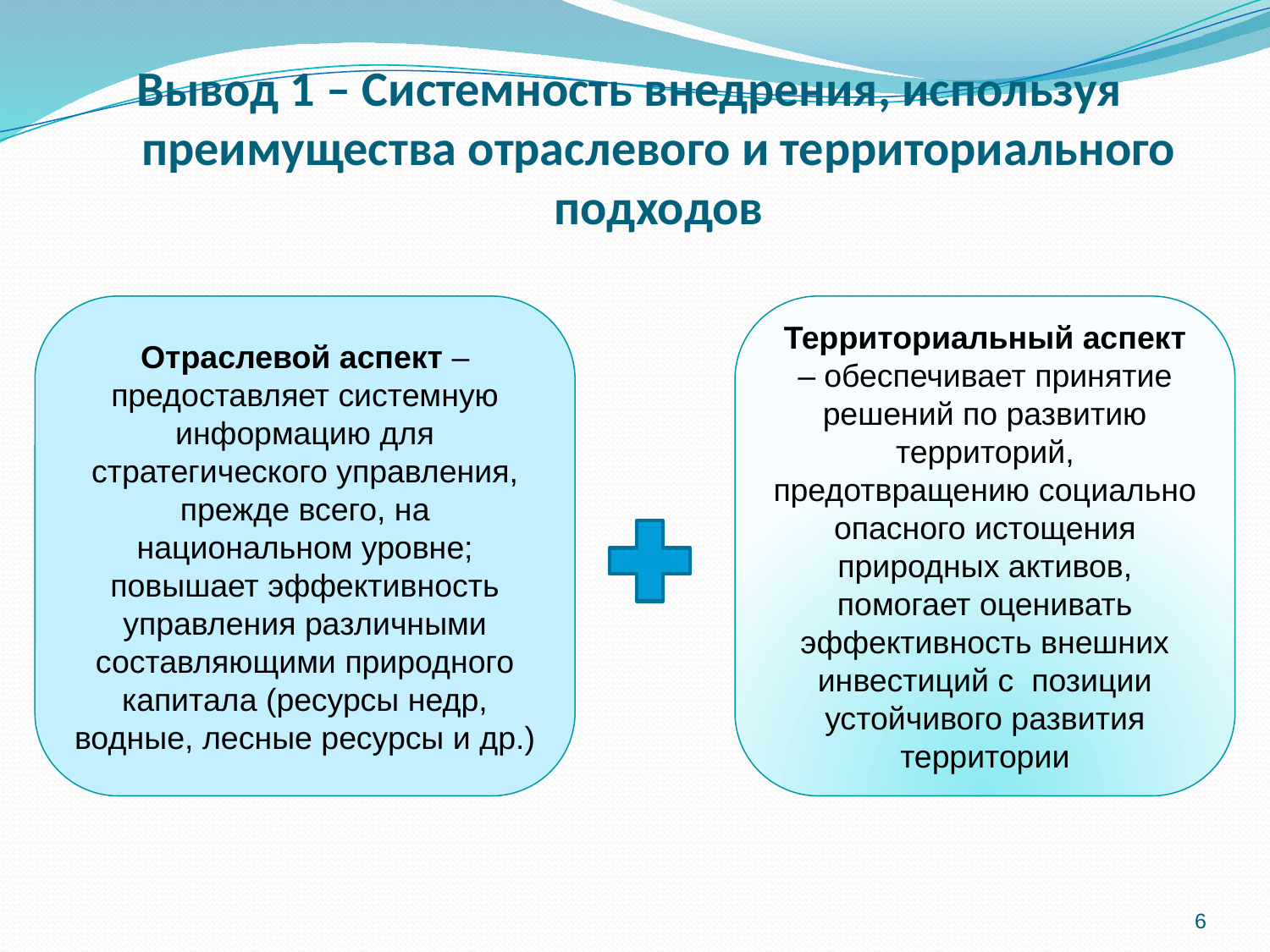

# Вывод 1 – Системность внедрения, используя  преимущества отраслевого и территориального подходов
Отраслевой аспект – предоставляет системную информацию для стратегического управления, прежде всего, на национальном уровне; повышает эффективность управления различными составляющими природного капитала (ресурсы недр, водные, лесные ресурсы и др.)
Территориальный аспект – обеспечивает принятие решений по развитию территорий, предотвращению социально опасного истощения природных активов, помогает оценивать эффективность внешних инвестиций с  позиции устойчивого развития территории

6